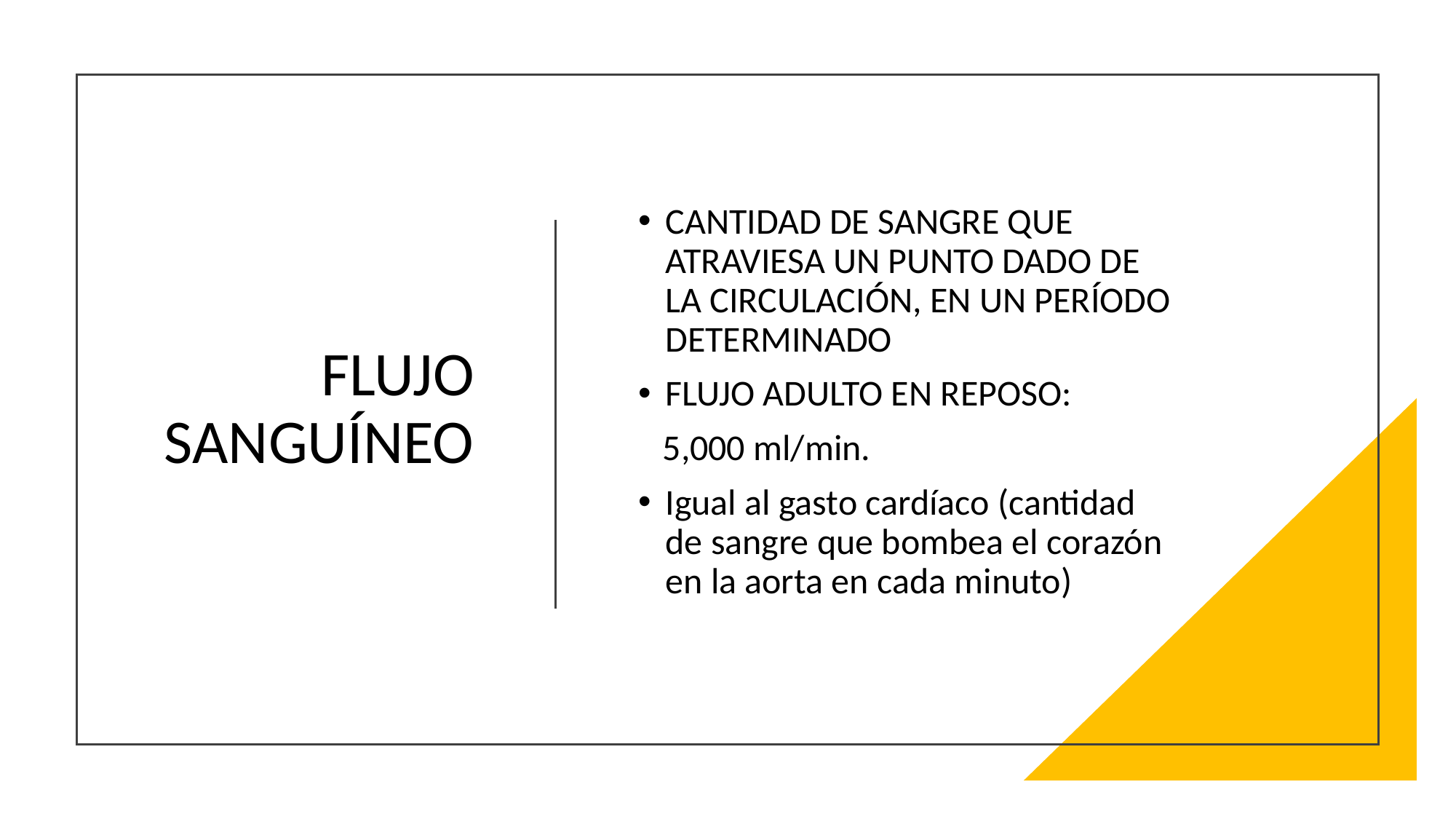

# FLUJO SANGUÍNEO
CANTIDAD DE SANGRE QUE ATRAVIESA UN PUNTO DADO DE LA CIRCULACIÓN, EN UN PERÍODO DETERMINADO
FLUJO ADULTO EN REPOSO:
   5,000 ml/min.
Igual al gasto cardíaco (cantidad de sangre que bombea el corazón en la aorta en cada minuto)